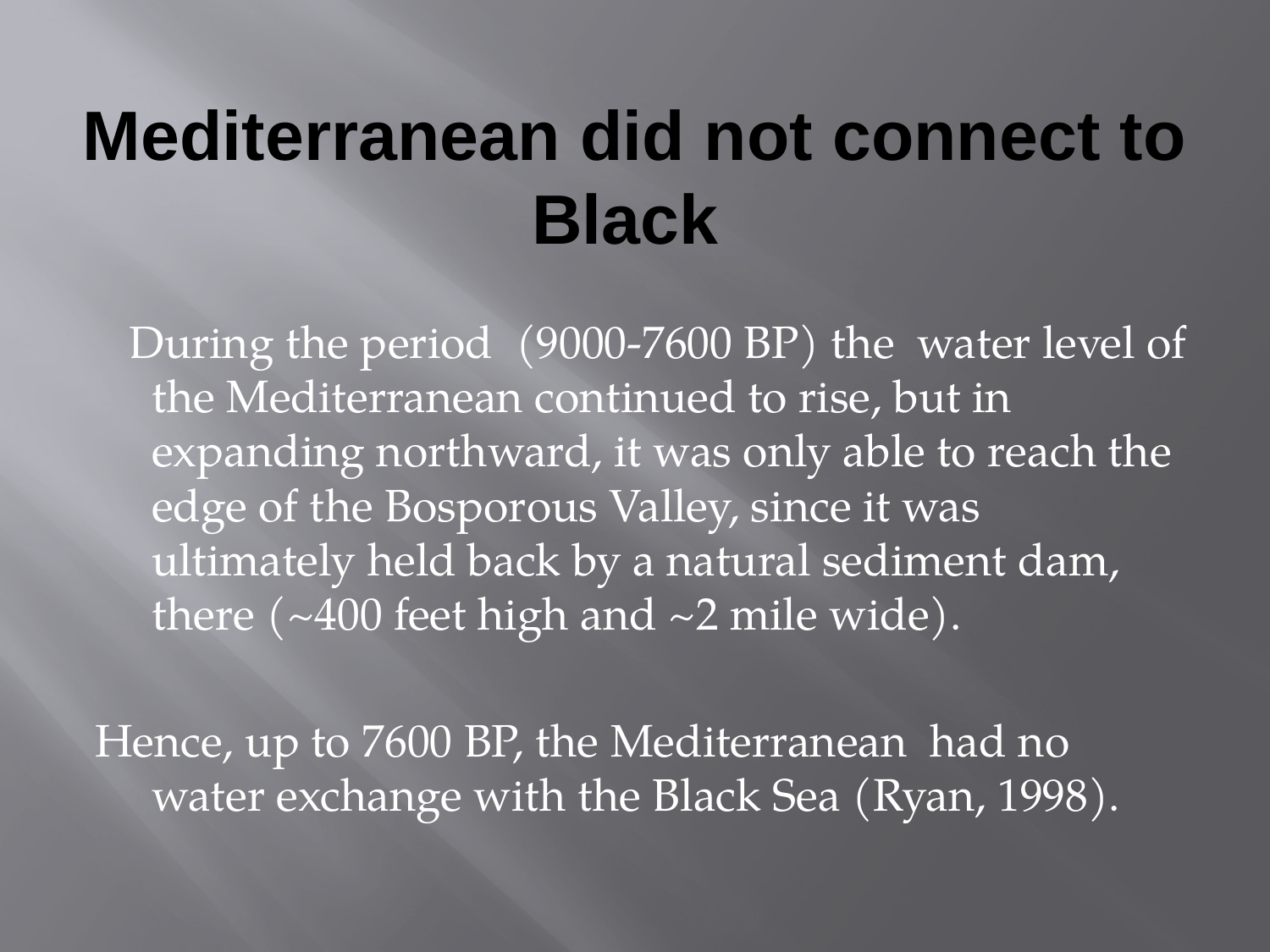

# Mediterranean did not connect to Black
   During the period  (9000-7600 BP) the  water level of the Mediterranean continued to rise, but in expanding northward, it was only able to reach the edge of the Bosporous Valley, since it was ultimately held back by a natural sediment dam, there (~400 feet high and ~2 mile wide).

Hence, up to 7600 BP, the Mediterranean  had no water exchange with the Black Sea (Ryan, 1998).